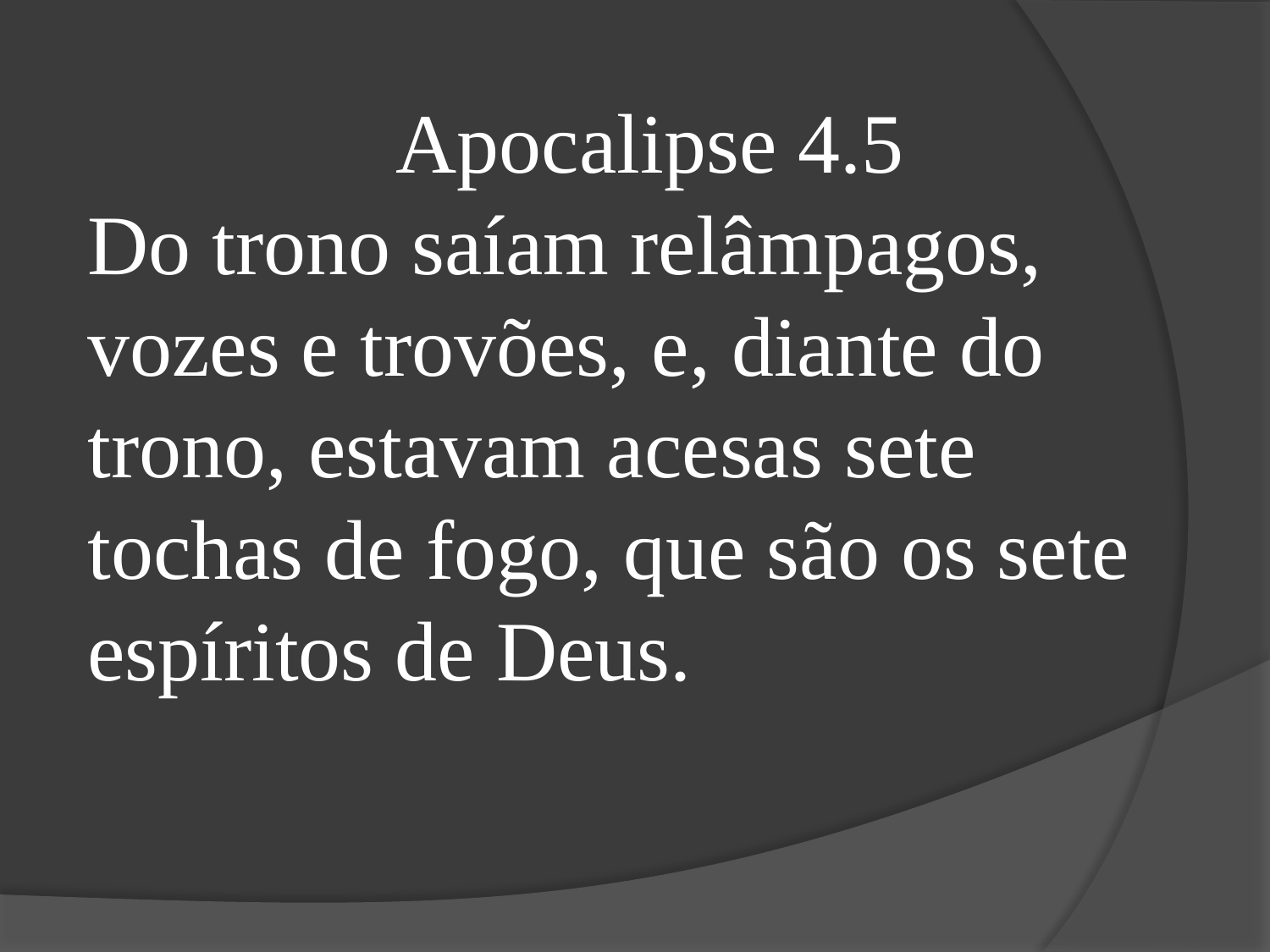

Apocalipse 4.5
Do trono saíam relâmpagos, vozes e trovões, e, diante do trono, estavam acesas sete tochas de fogo, que são os sete espíritos de Deus.